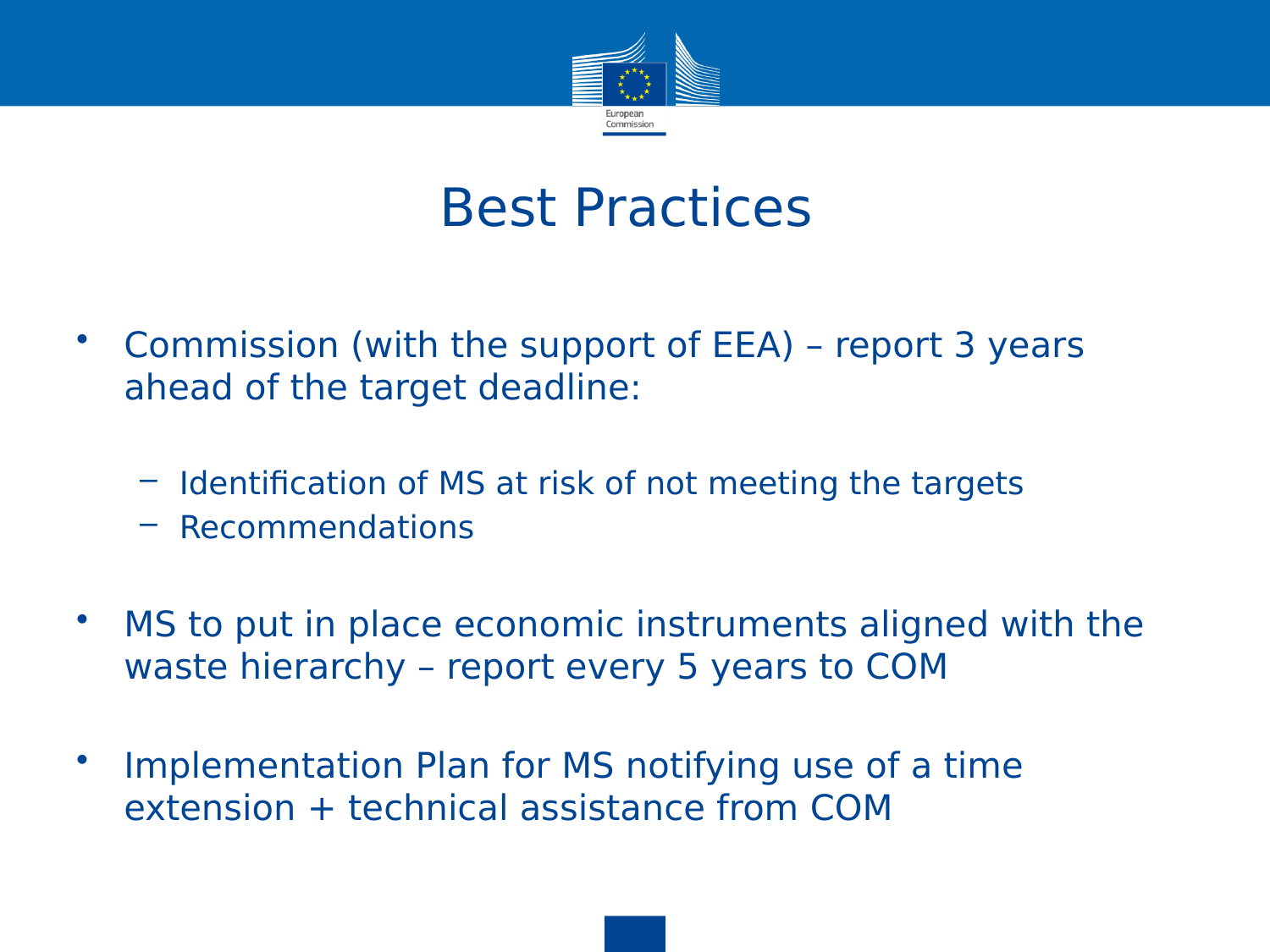

# Best Practices

Commission (with the support of EEA) – report 3 years ahead of the target deadline:

Identification of MS at risk of not meeting the targets
Recommendations

MS to put in place economic instruments aligned with the waste hierarchy – report every 5 years to COM

Implementation Plan for MS notifying use of a time extension + technical assistance from COM